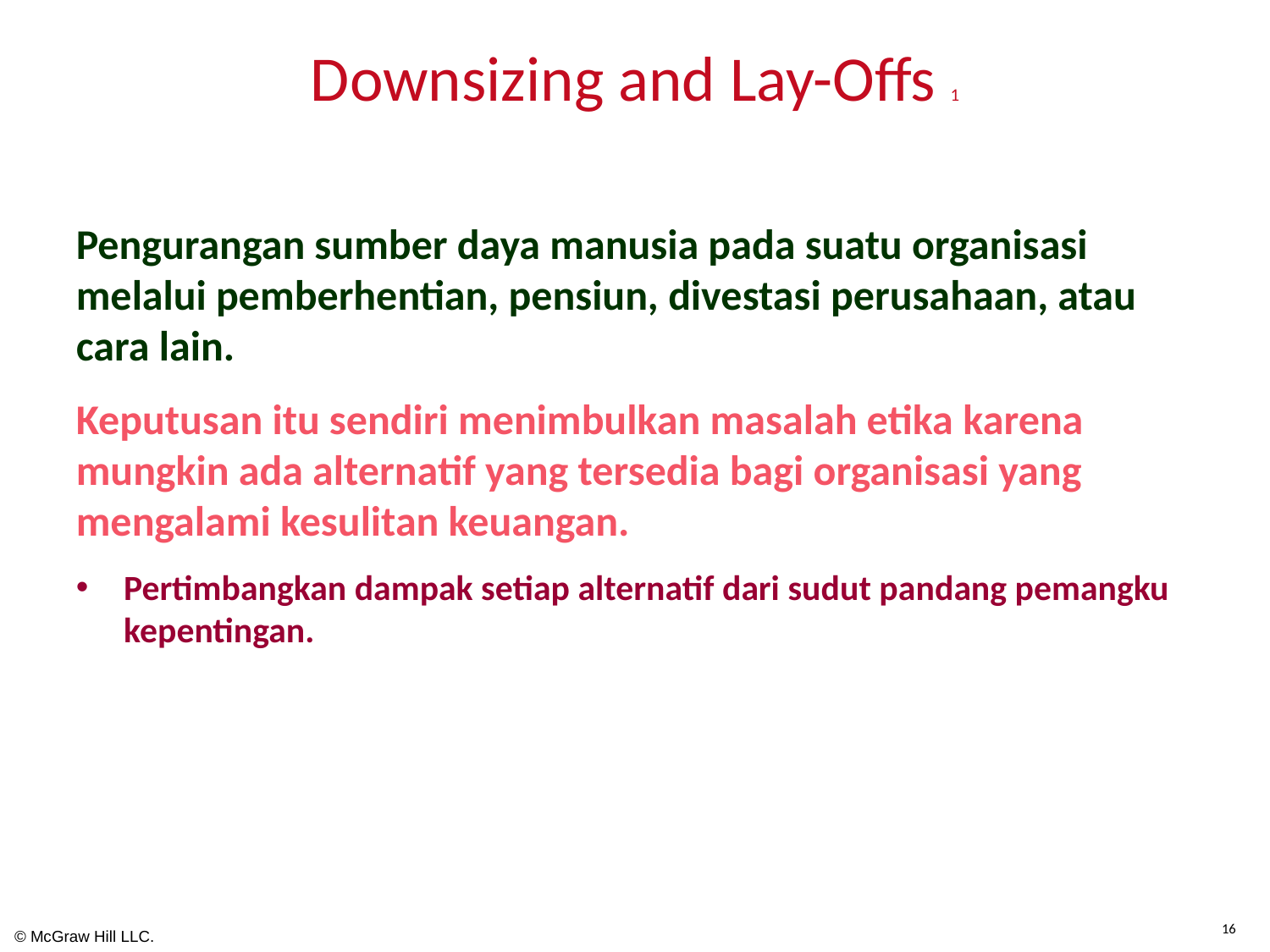

# Downsizing and Lay-Offs 1

Pengurangan sumber daya manusia pada suatu organisasi melalui pemberhentian, pensiun, divestasi perusahaan, atau cara lain.
Keputusan itu sendiri menimbulkan masalah etika karena mungkin ada alternatif yang tersedia bagi organisasi yang mengalami kesulitan keuangan.
Pertimbangkan dampak setiap alternatif dari sudut pandang pemangku kepentingan.
16